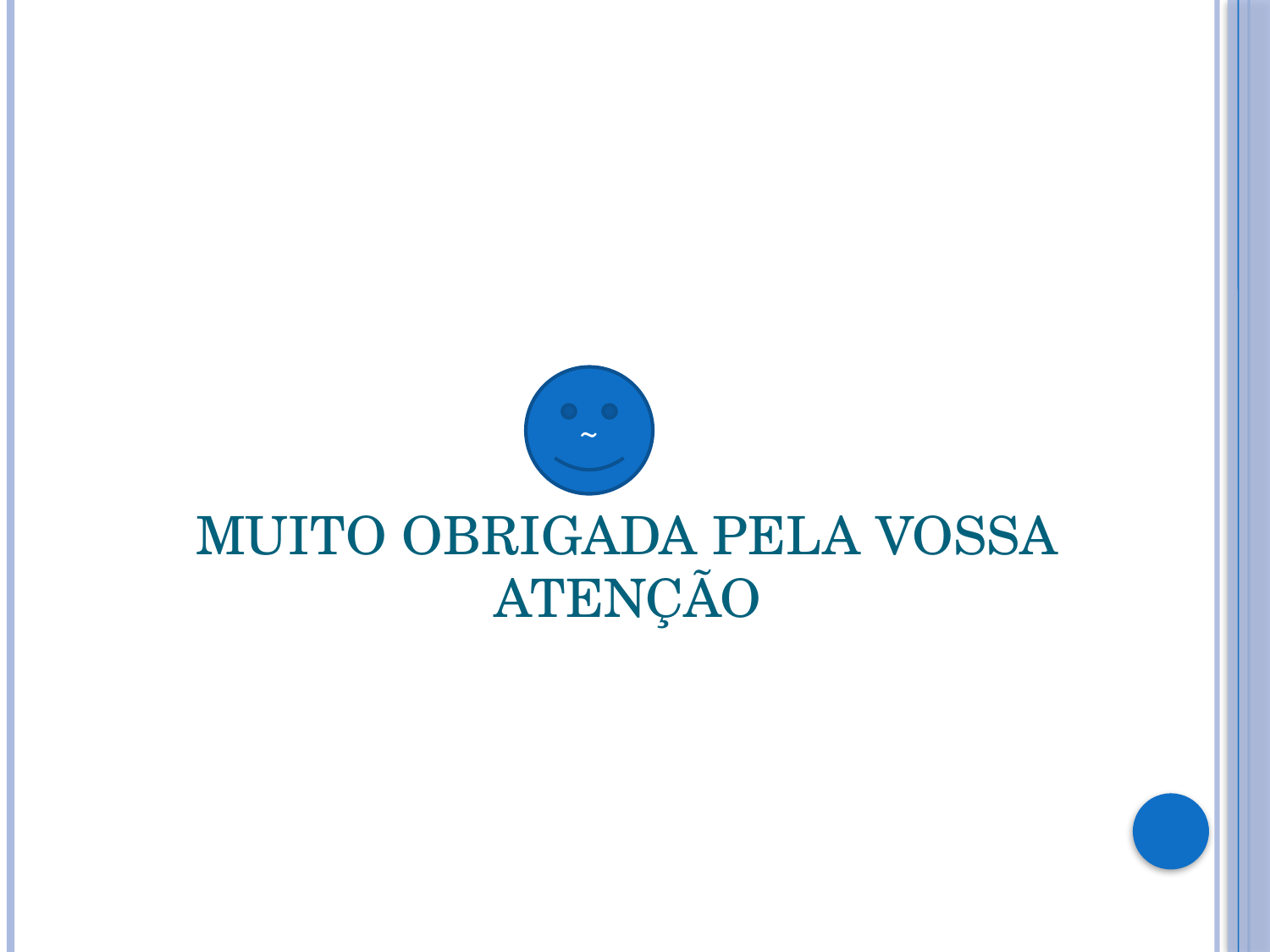

~
# Muito obrigada pela vossa Atenção